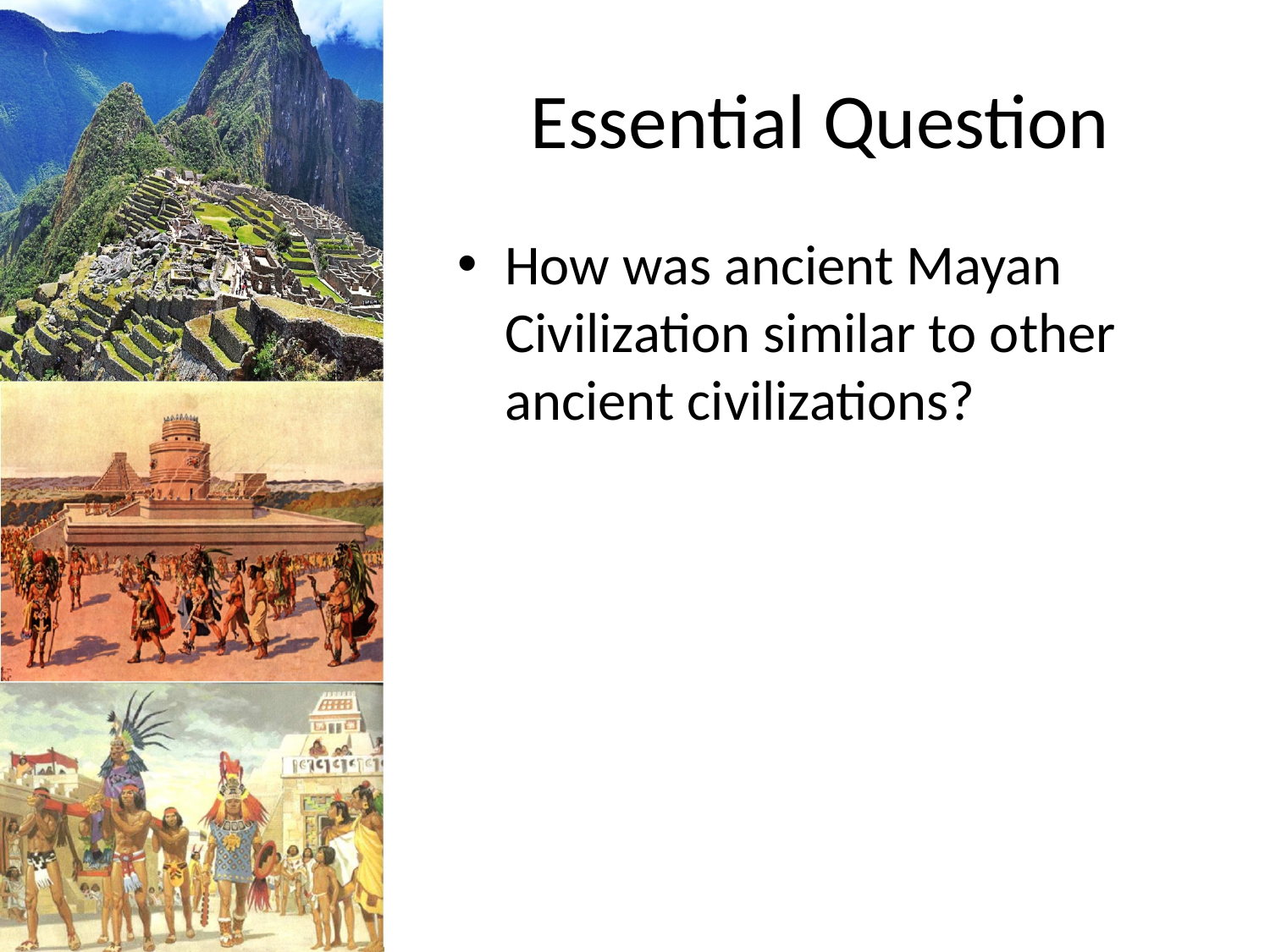

# Essential Question
How was ancient Mayan Civilization similar to other ancient civilizations?